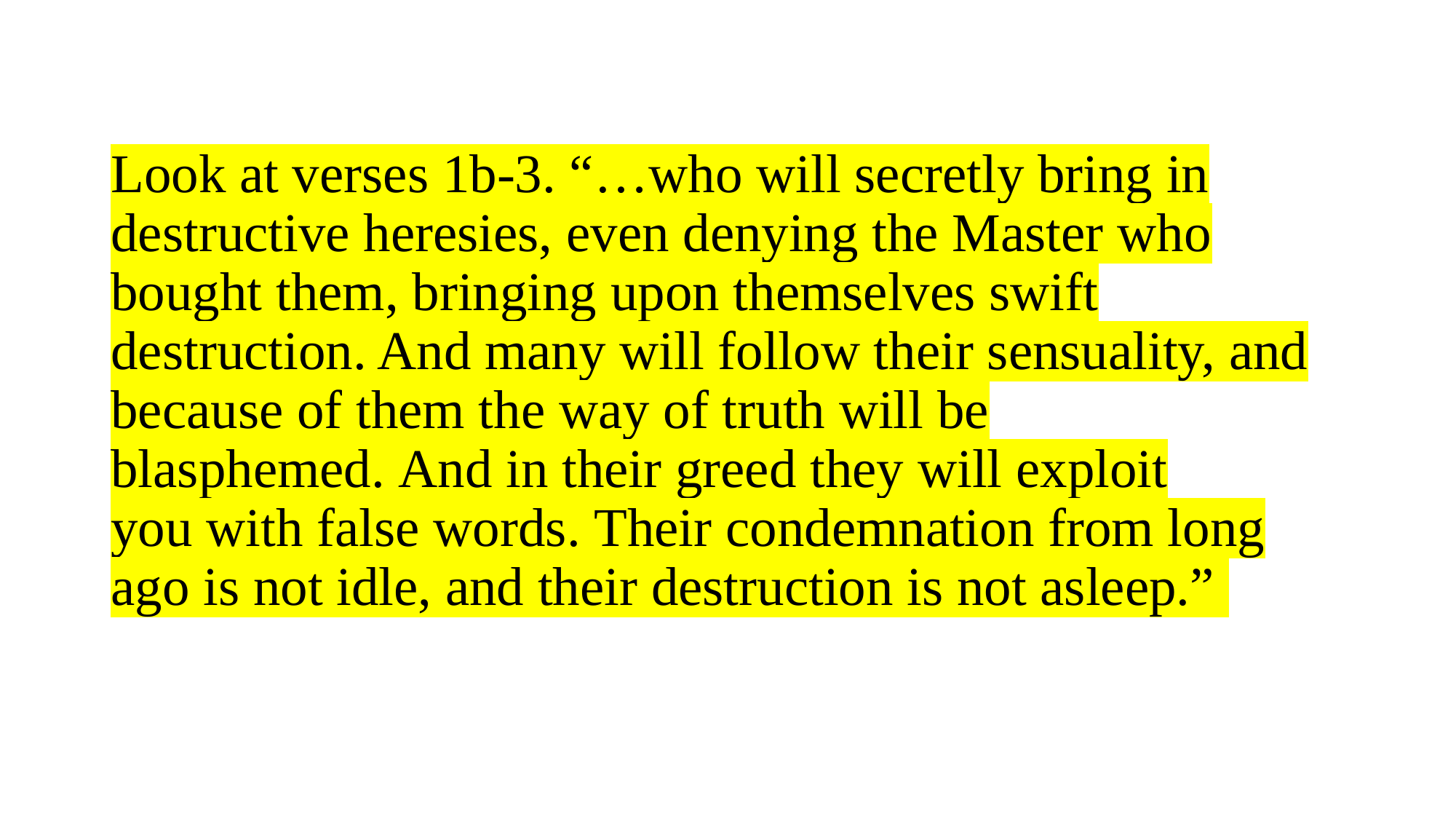

# Look at verses 1b-3. “…who will secretly bring in destructive heresies, even denying the Master who bought them, bringing upon themselves swift destruction. And many will follow their sensuality, and because of them the way of truth will be blasphemed. And in their greed they will exploit you with false words. Their condemnation from long ago is not idle, and their destruction is not asleep.”